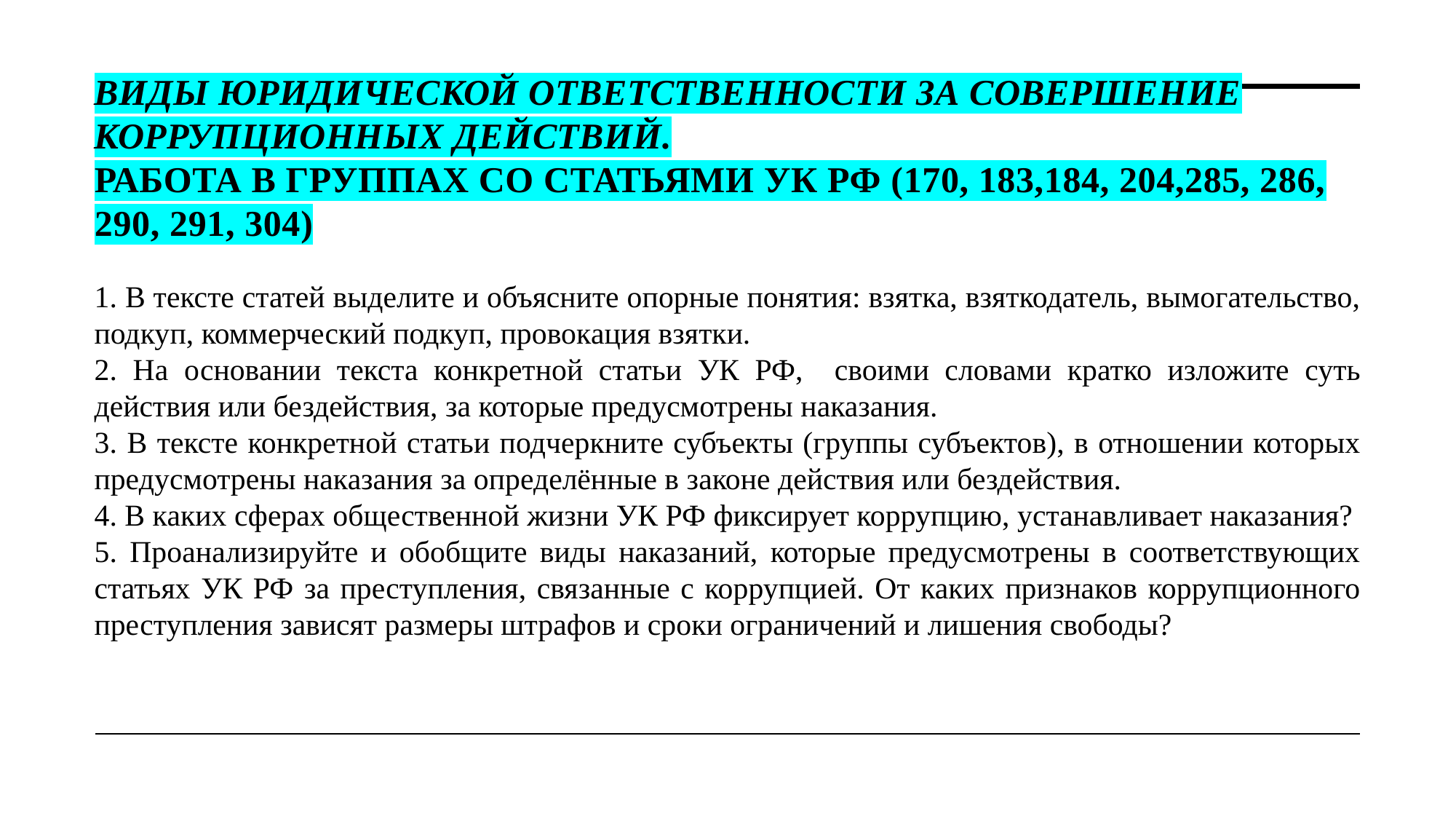

# Виды юридической ответственности за совершение коррупционных действий. Работа в группах со статьями УК РФ (170, 183,184, 204,285, 286, 290, 291, 304)
1. В тексте статей выделите и объясните опорные понятия: взятка, взяткодатель, вымогательство, подкуп, коммерческий подкуп, провокация взятки.
2. На основании текста конкретной статьи УК РФ,  своими словами кратко изложите суть действия или бездействия, за которые предусмотрены наказания.
3. В тексте конкретной статьи подчеркните субъекты (группы субъектов), в отношении которых предусмотрены наказания за определённые в законе действия или бездействия.
4. В каких сферах общественной жизни УК РФ фиксирует коррупцию, устанавливает наказания?
5. Проанализируйте и обобщите виды наказаний, которые предусмотрены в соответствующих статьях УК РФ за преступления, связанные с коррупцией. От каких признаков коррупционного преступления зависят размеры штрафов и сроки ограничений и лишения свободы?